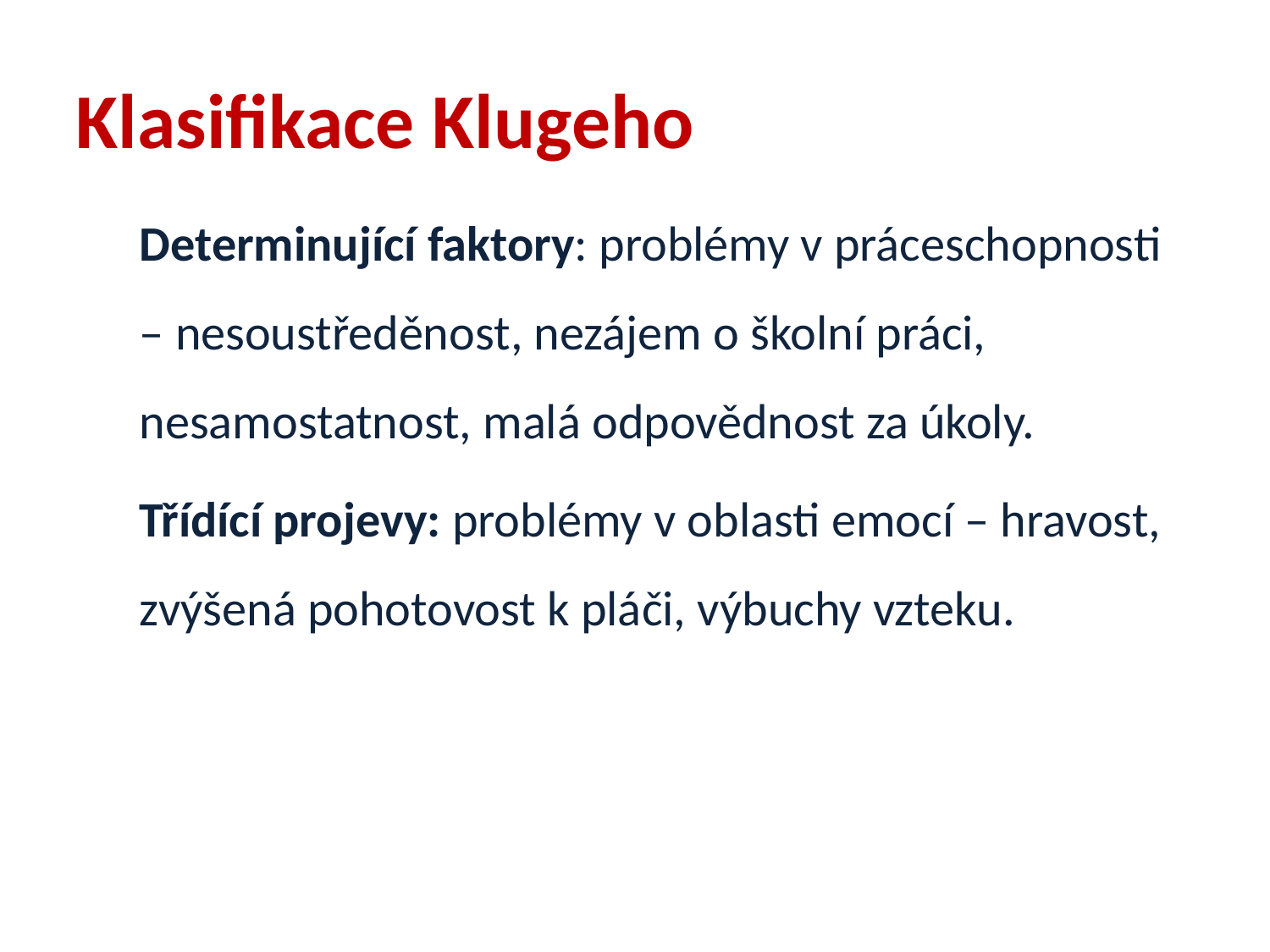

Klasifikace Klugeho
Determinující faktory: problémy v práceschopnosti – nesoustředěnost, nezájem o školní práci, nesamostatnost, malá odpovědnost za úkoly.
Třídící projevy: problémy v oblasti emocí – hravost, zvýšená pohotovost k pláči, výbuchy vzteku.